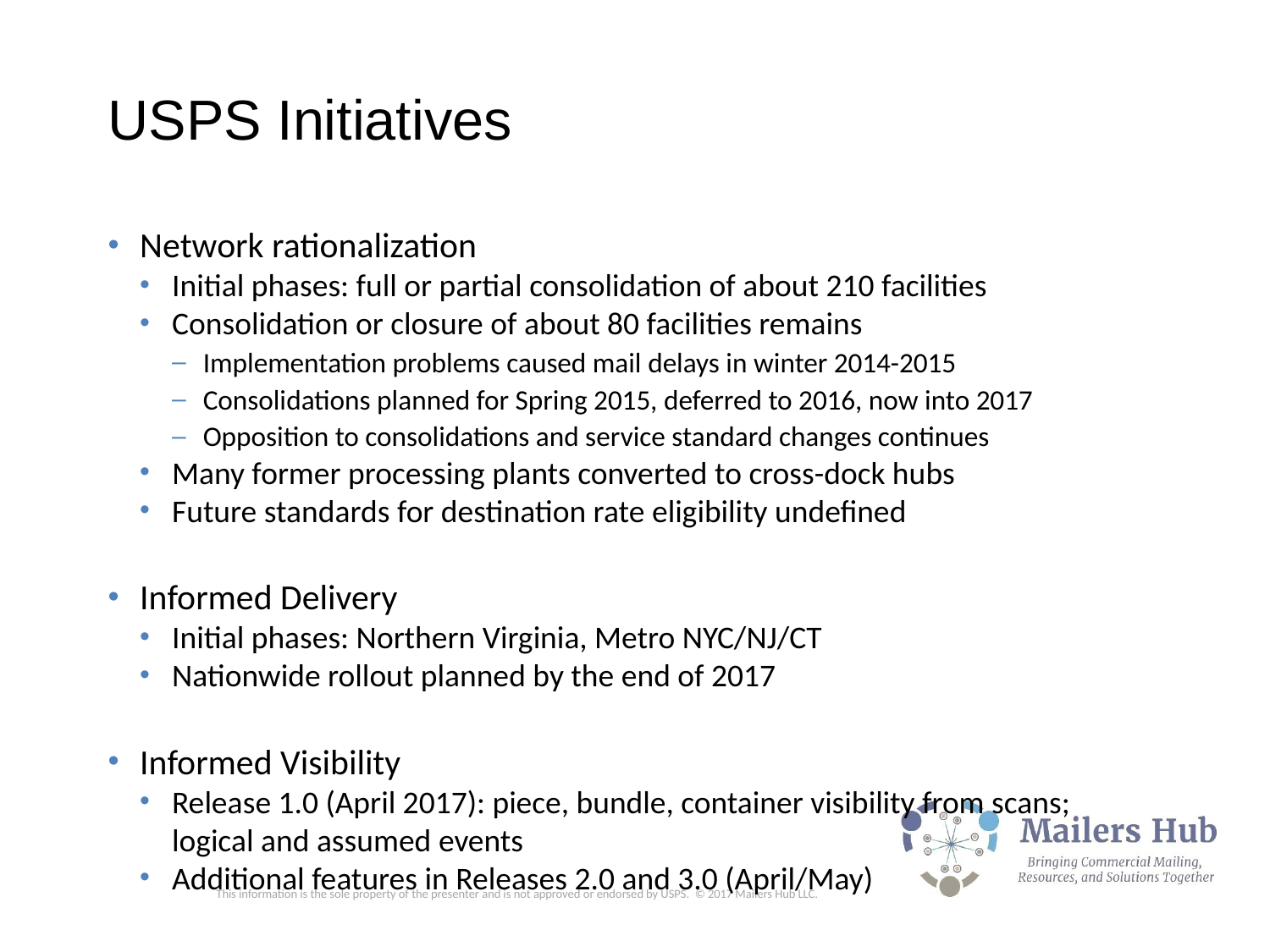

USPS Initiatives
Network rationalization
Initial phases: full or partial consolidation of about 210 facilities
Consolidation or closure of about 80 facilities remains
Implementation problems caused mail delays in winter 2014-2015
Consolidations planned for Spring 2015, deferred to 2016, now into 2017
Opposition to consolidations and service standard changes continues
Many former processing plants converted to cross-dock hubs
Future standards for destination rate eligibility undefined

Informed Delivery
Initial phases: Northern Virginia, Metro NYC/NJ/CT
Nationwide rollout planned by the end of 2017

Informed Visibility
Release 1.0 (April 2017): piece, bundle, container visibility from scans; logical and assumed events
Additional features in Releases 2.0 and 3.0 (April/May)